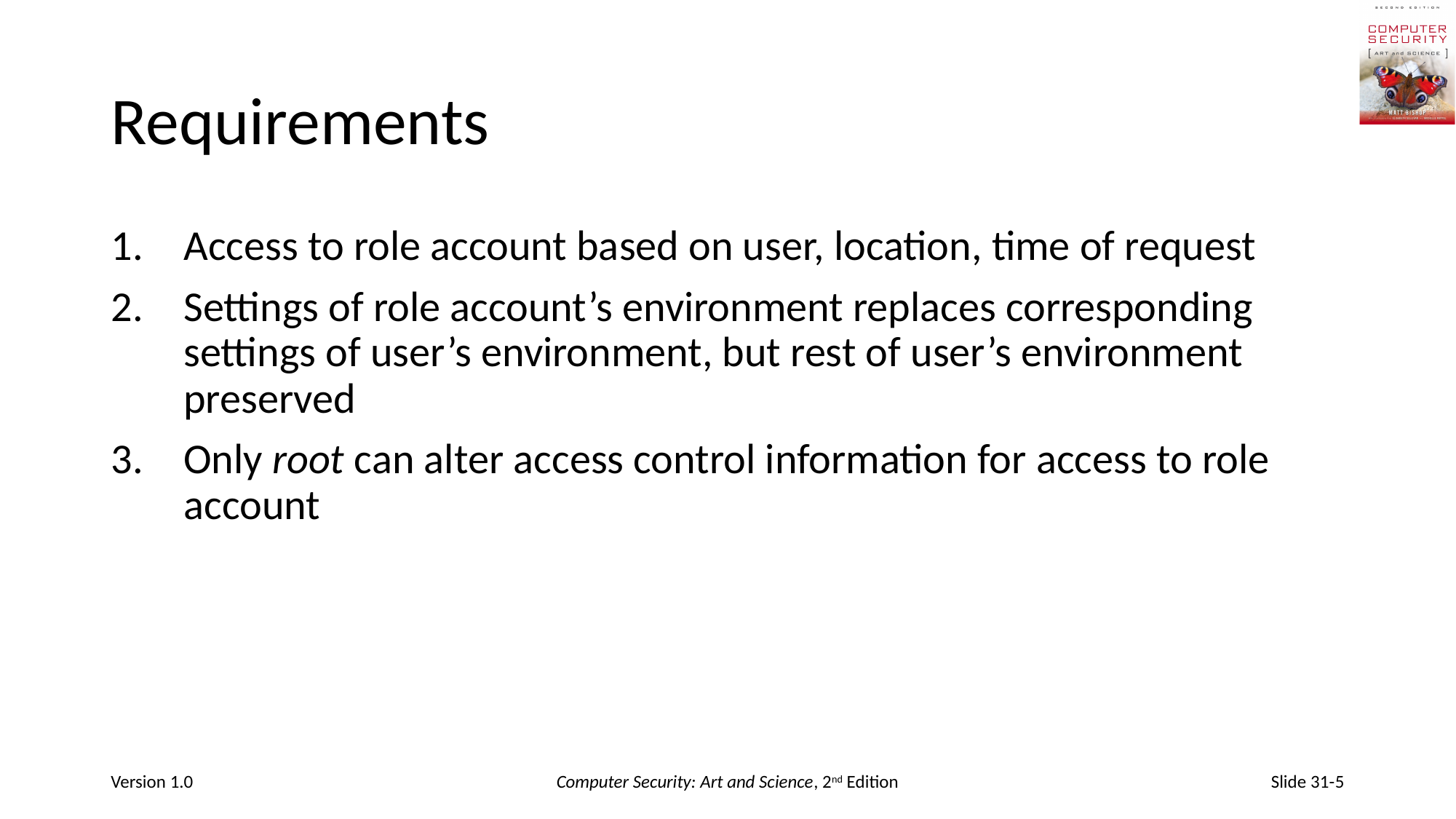

# Requirements
Access to role account based on user, location, time of request
Settings of role account’s environment replaces corresponding settings of user’s environment, but rest of user’s environment preserved
Only root can alter access control information for access to role account
Version 1.0
Computer Security: Art and Science, 2nd Edition
Slide 31-5